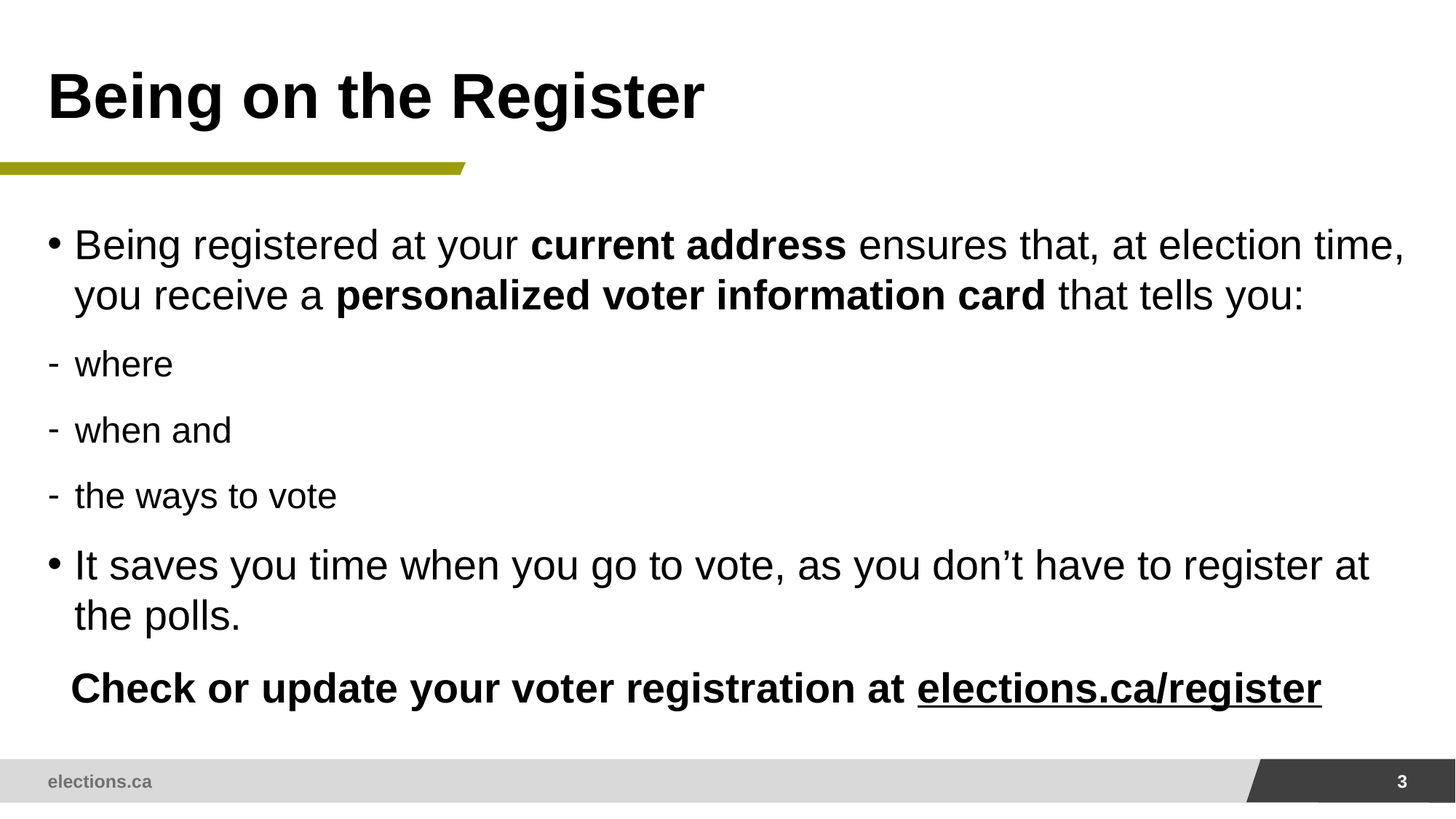

# Being on the Register
Being registered at your current address ensures that, at election time, you receive a personalized voter information card that tells you:
where
when and
the ways to vote
It saves you time when you go to vote, as you don’t have to register at the polls.
  Check or update your voter registration at elections.ca/register
elections.ca
3